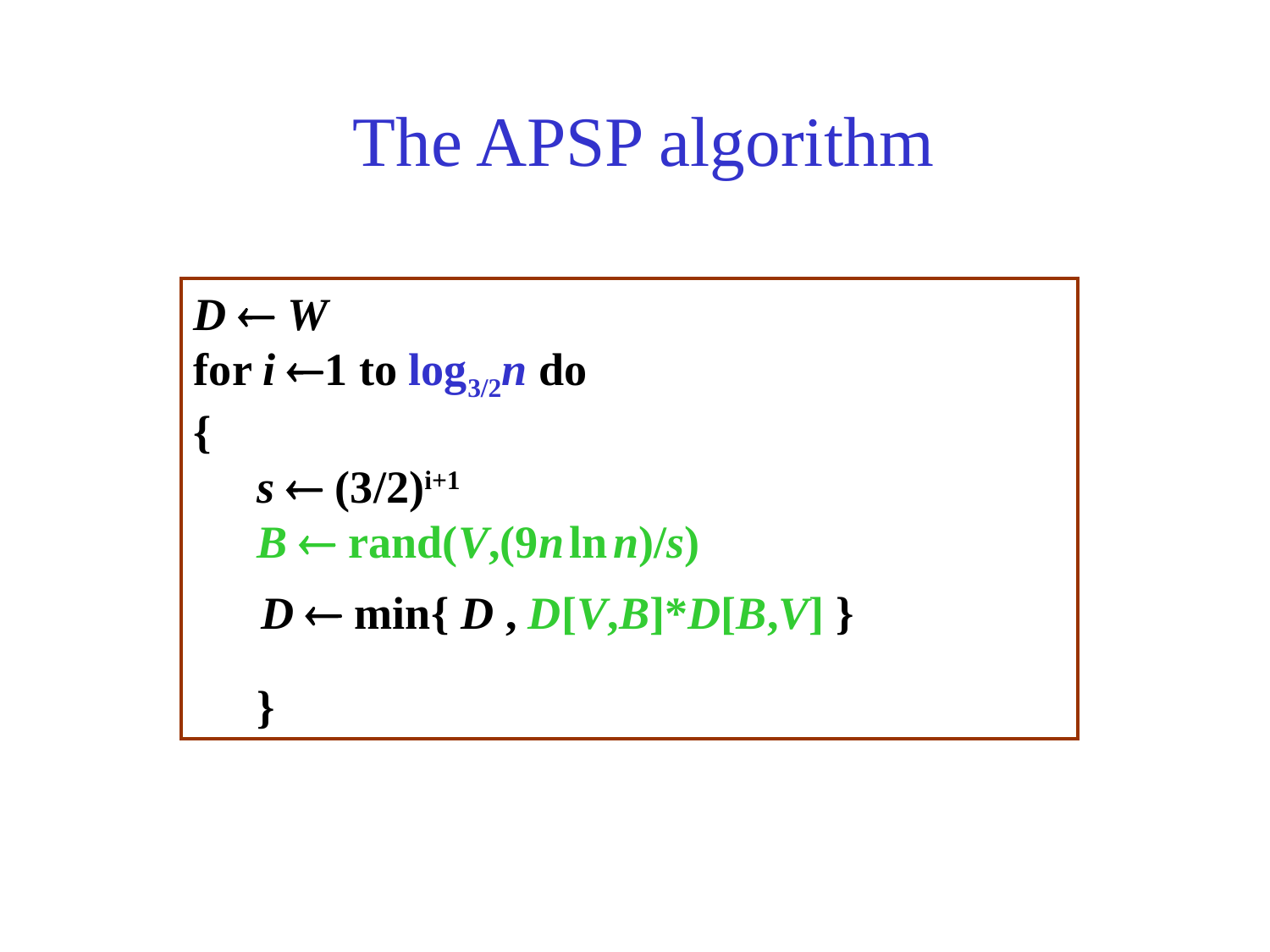

# The APSP algorithm
D ← W
for i ←1 to log3/2n do
{
s ← (3/2)i+1
B ← rand(V,(9n ln n)/s)

}

D ← min{ D , D[V,B]*D[B,V] }